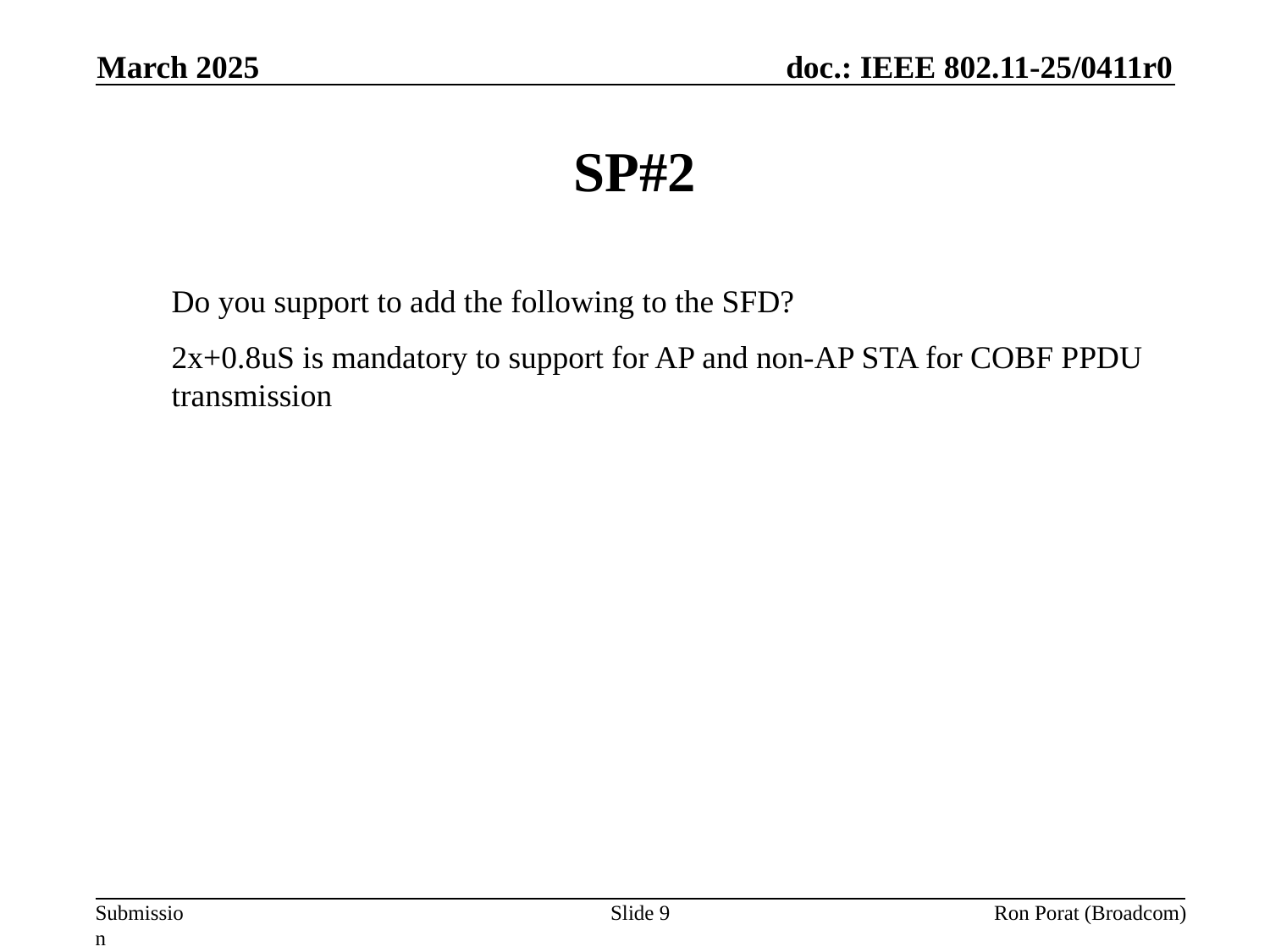

March 2025
# SP#2
Do you support to add the following to the SFD?
2x+0.8uS is mandatory to support for AP and non-AP STA for COBF PPDU transmission
Slide 9
Ron Porat (Broadcom)